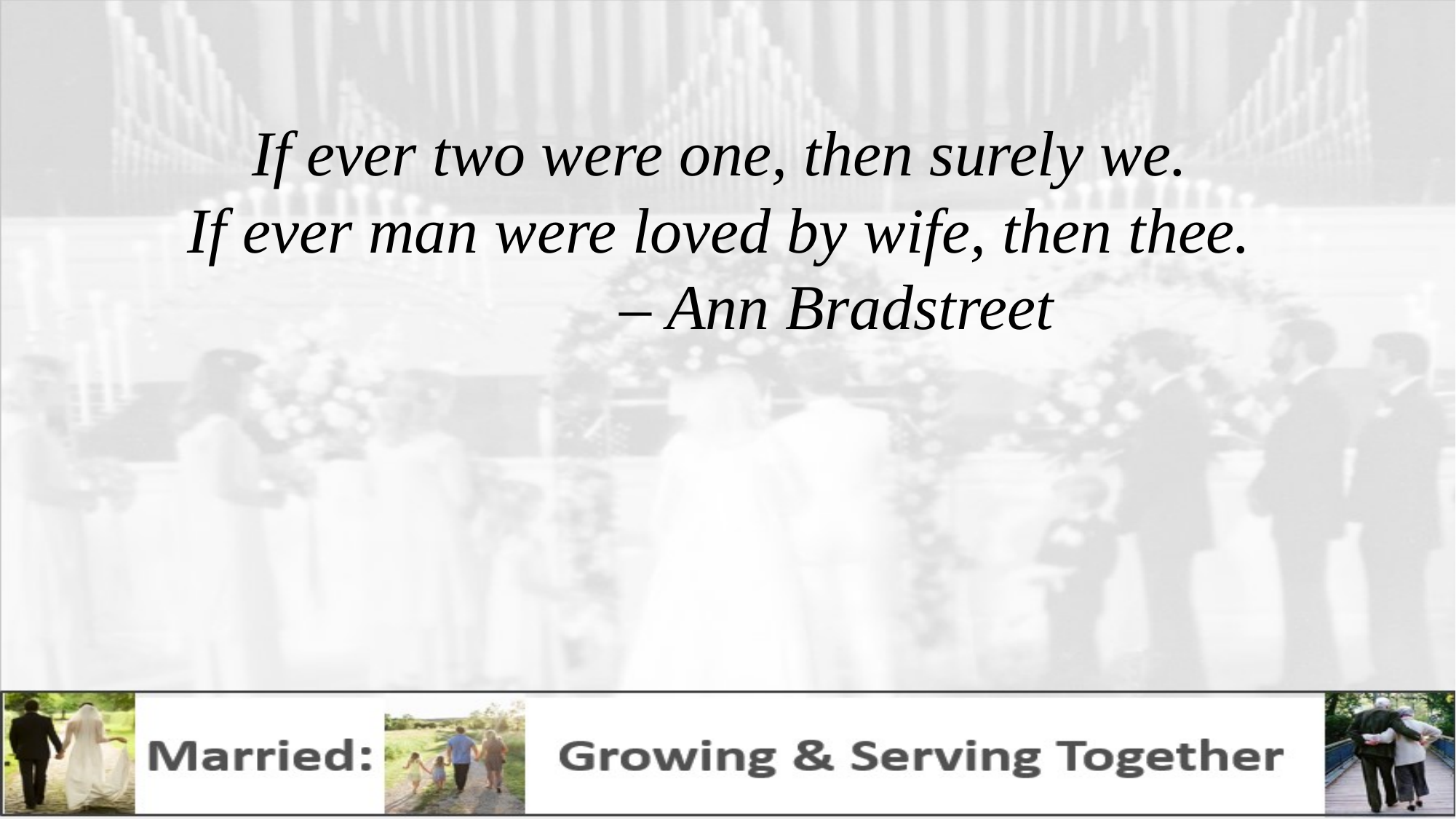

# If ever two were one, then surely we. If ever man were loved by wife, then thee. 		– Ann Bradstreet